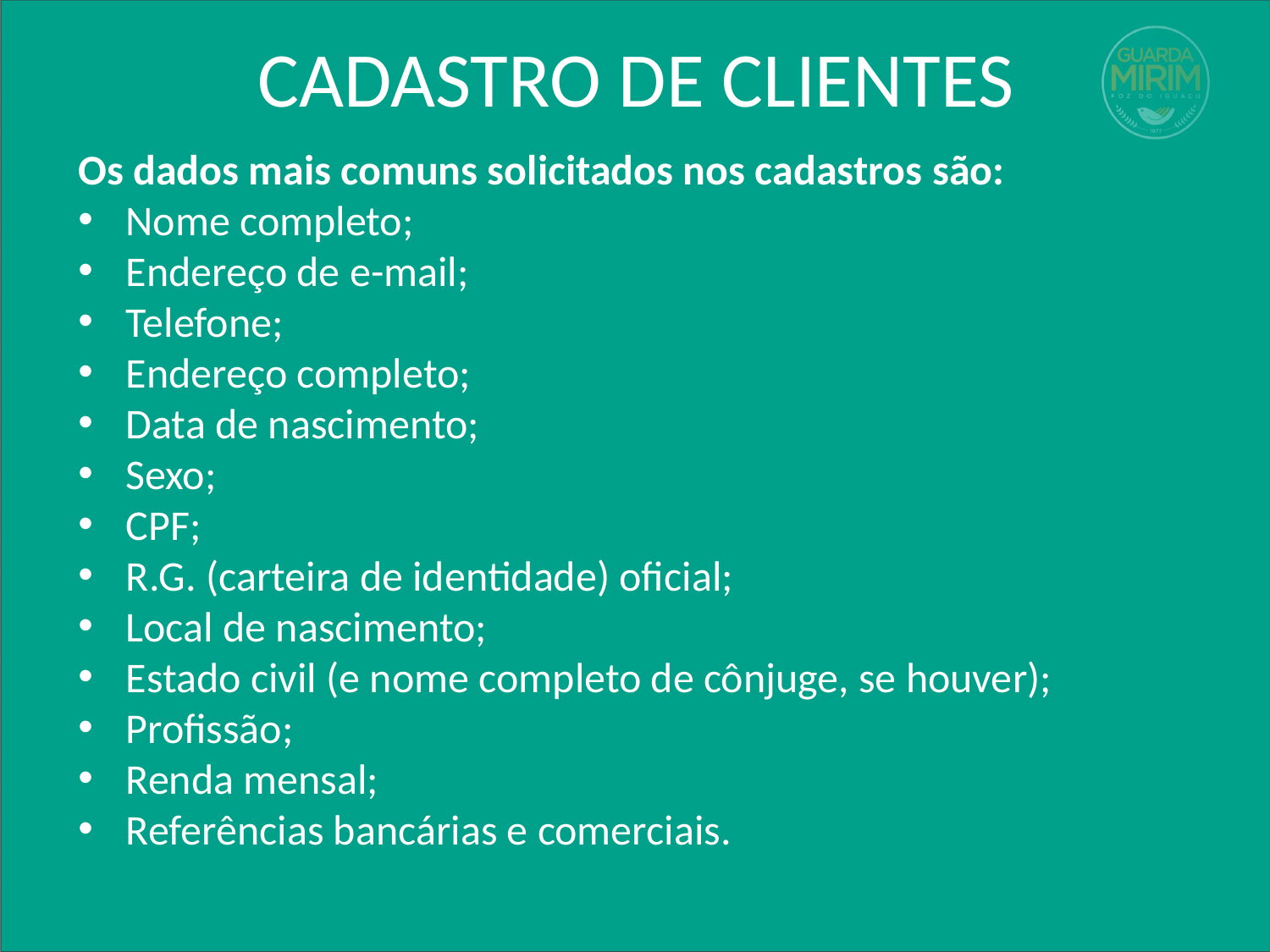

# CADASTRO DE CLIENTES
Os dados mais comuns solicitados nos cadastros são:
Nome completo;
Endereço de e-mail;
Telefone;
Endereço completo;
Data de nascimento;
Sexo;
CPF;
R.G. (carteira de identidade) oficial;
Local de nascimento;
Estado civil (e nome completo de cônjuge, se houver);
Profissão;
Renda mensal;
Referências bancárias e comerciais.